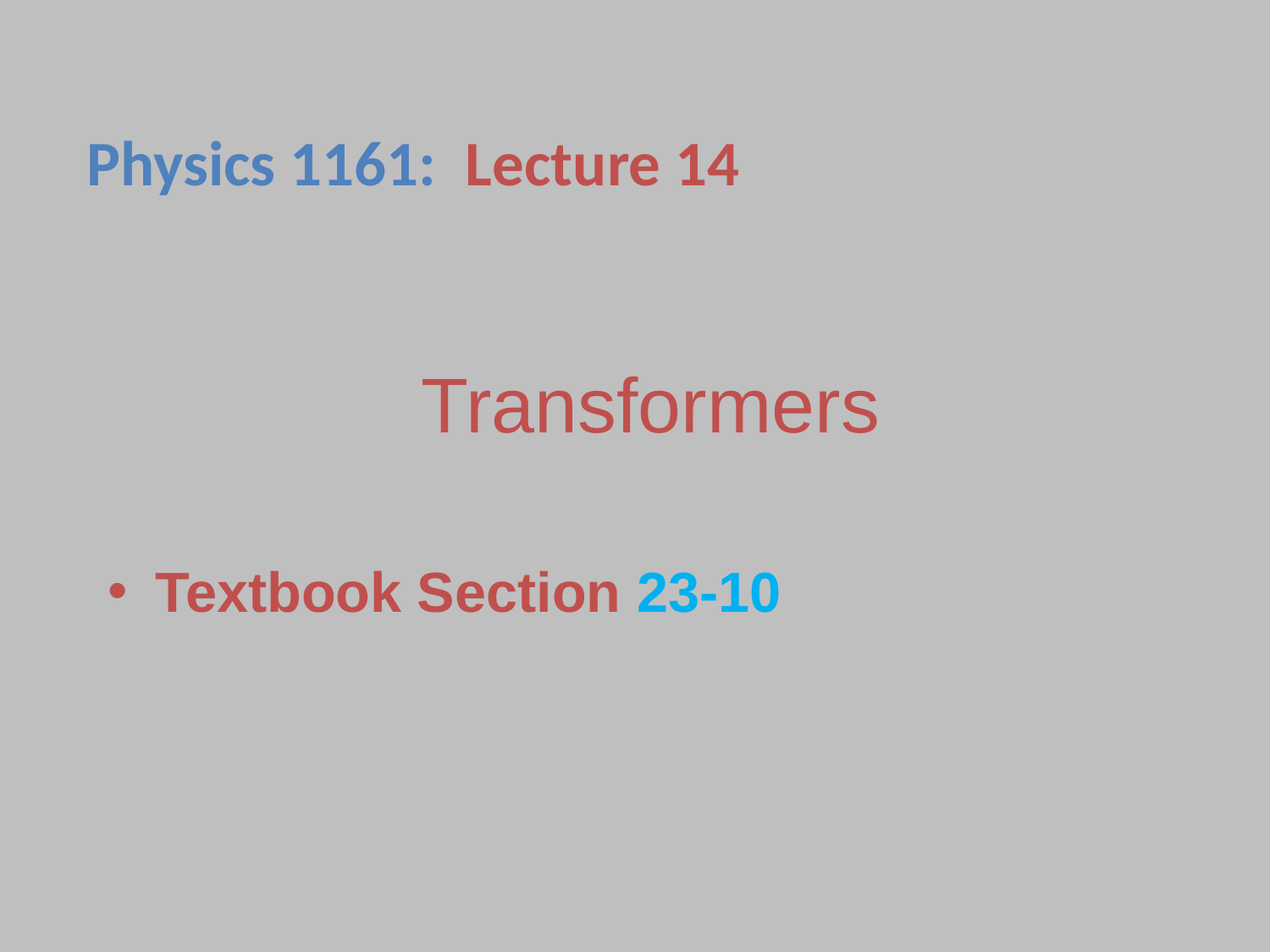

Physics 1161:  Lecture 14
# Transformers
Textbook Section 23-10